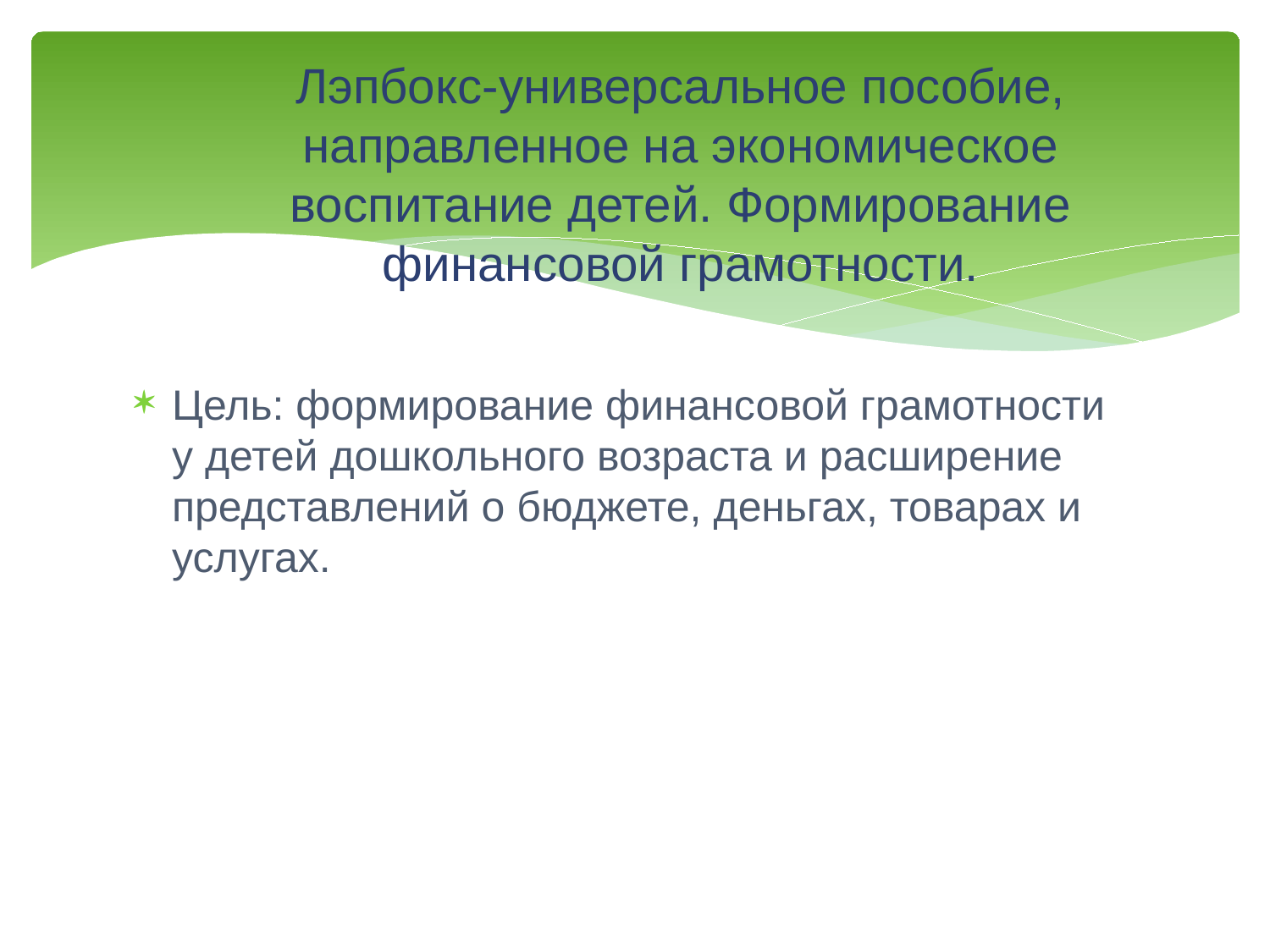

# Лэпбокс-универсальное пособие, направленное на экономическое воспитание детей. Формирование финансовой грамотности.
Цель: формирование финансовой грамотности у детей дошкольного возраста и расширение представлений о бюджете, деньгах, товарах и услугах.